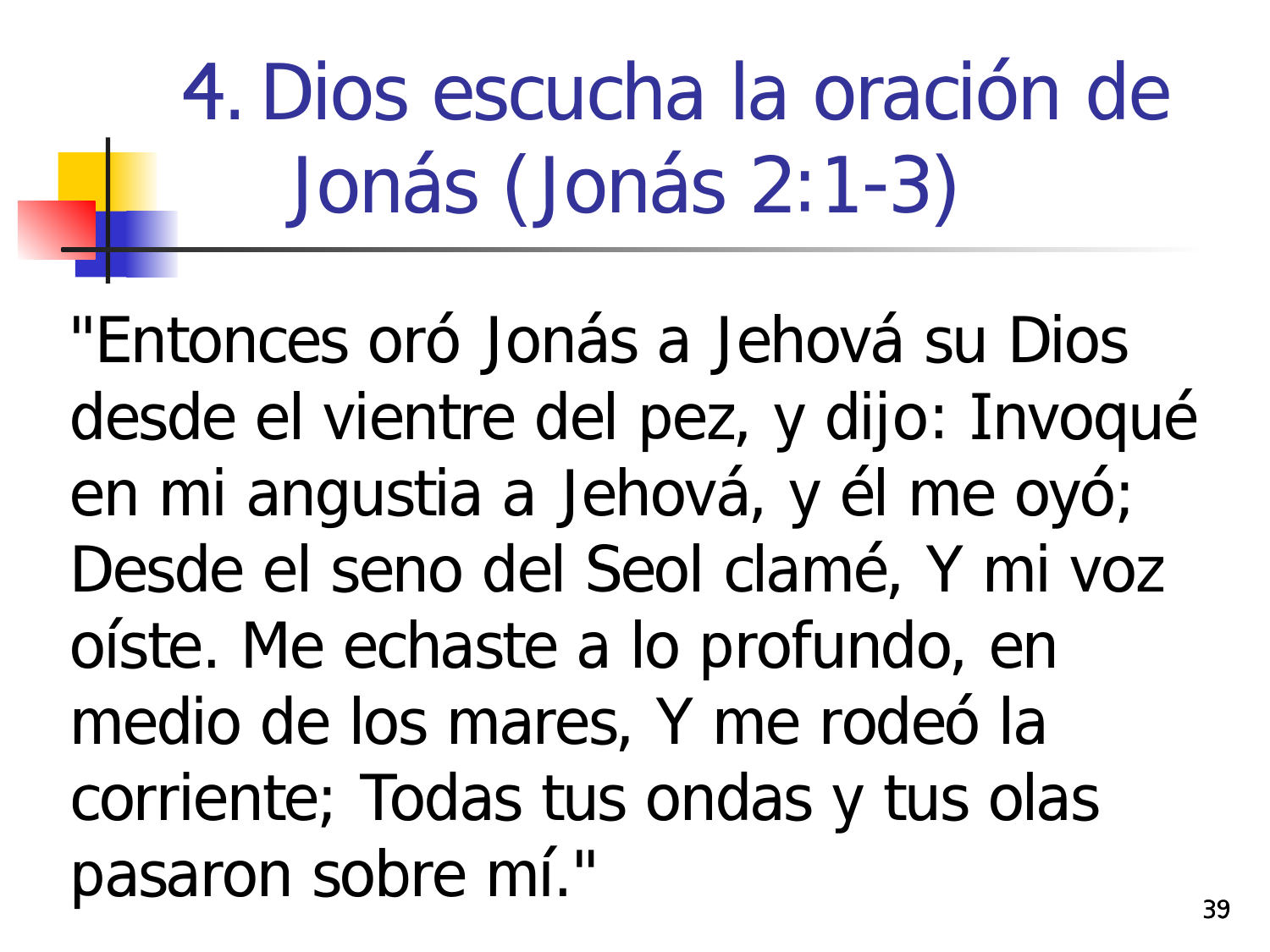

# Dios escucha la oración de  Jonás (Jonás 2:1-3)
	"Entonces oró Jonás a Jehová su Dios desde el vientre del pez, y dijo: Invoqué en mi angustia a Jehová, y él me oyó; Desde el seno del Seol clamé, Y mi voz oíste. Me echaste a lo profundo, en medio de los mares, Y me rodeó la corriente; Todas tus ondas y tus olas pasaron sobre mí."

39
39